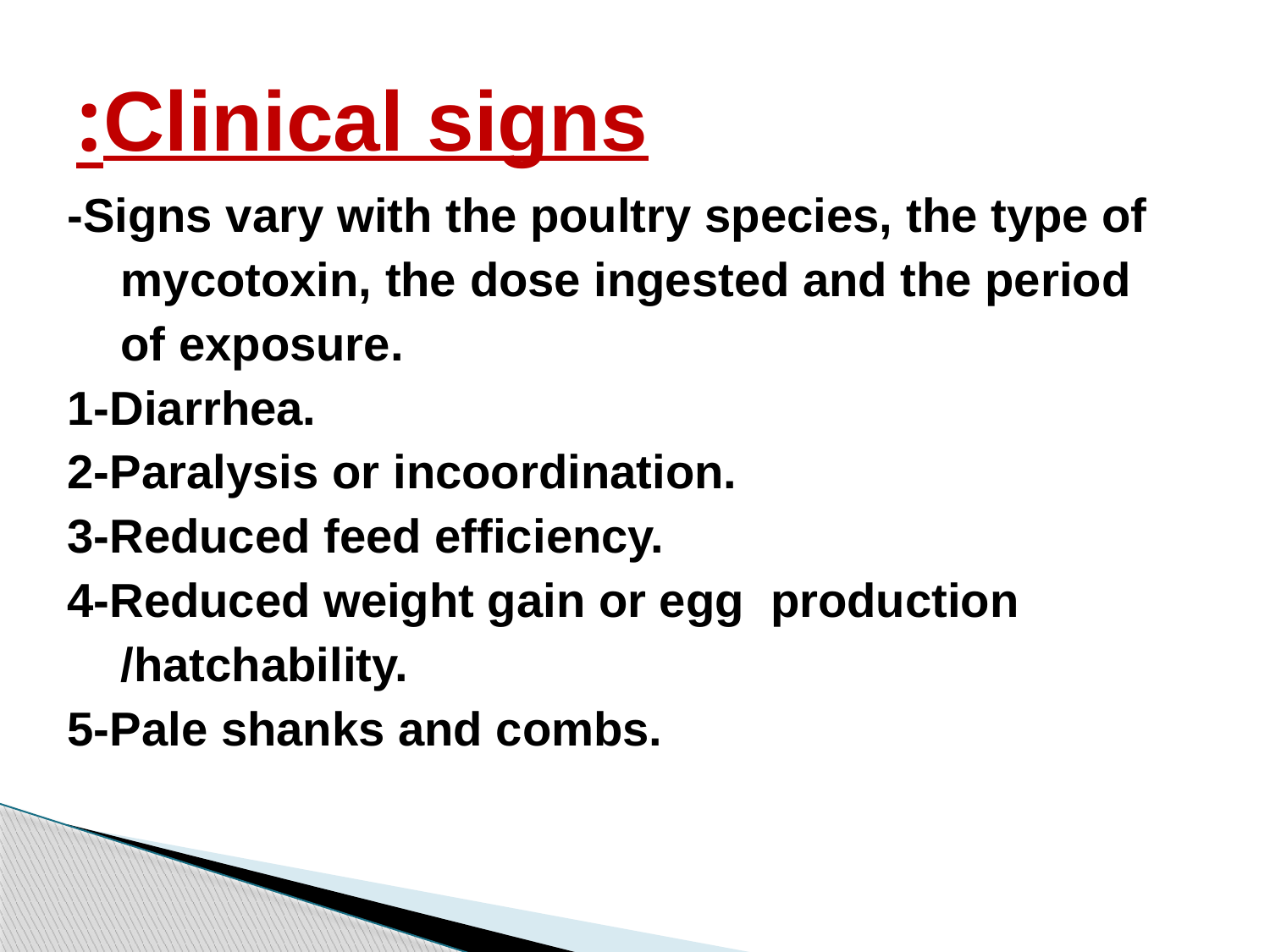

# Clinical signs:
-Signs vary with the poultry species, the type of
    mycotoxin, the dose ingested and the period
    of exposure.
1-Diarrhea.
2-Paralysis or incoordination.
3-Reduced feed efficiency.
4-Reduced weight gain or egg  production
    /hatchability.
5-Pale shanks and combs.